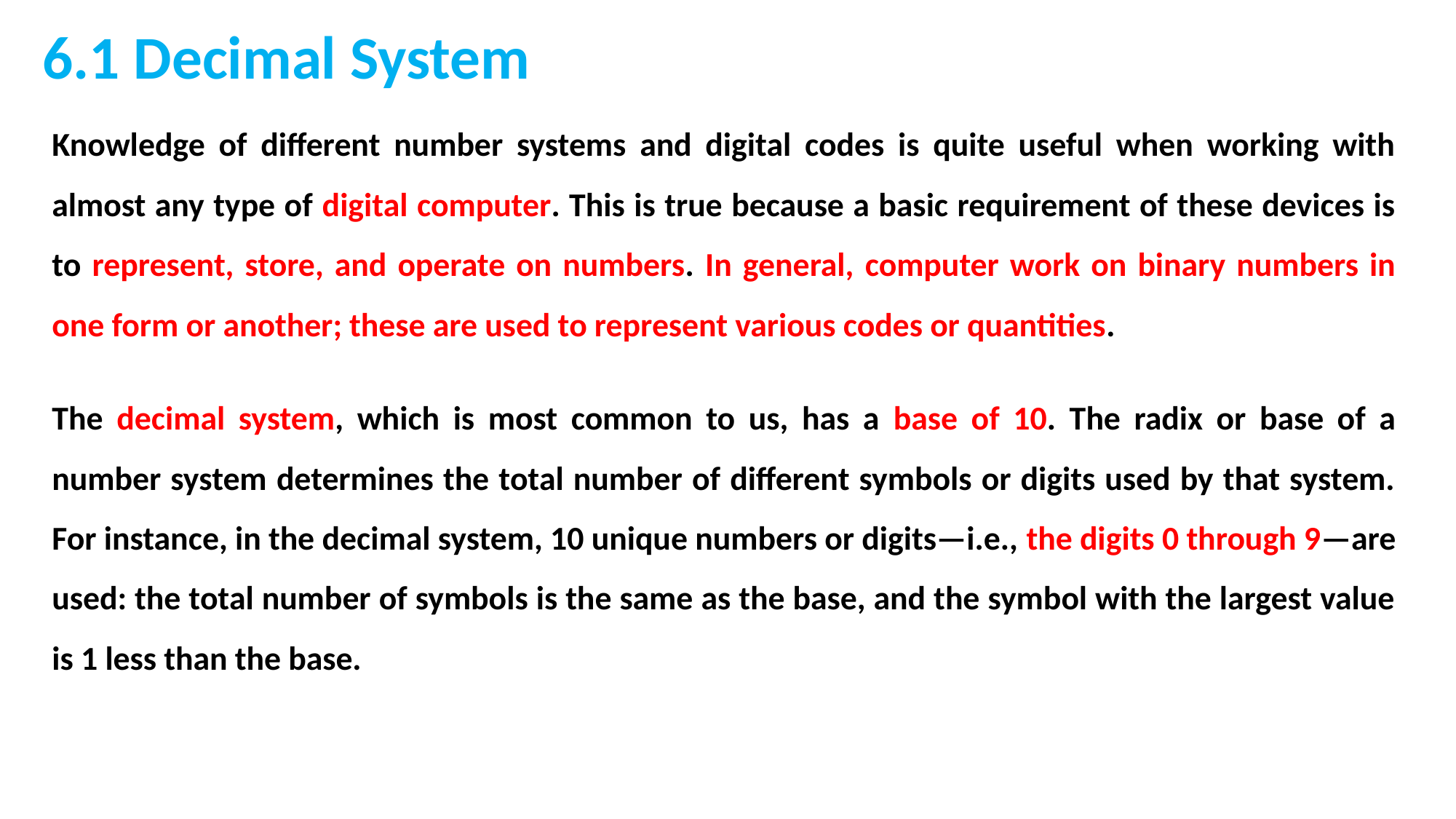

6.1 Decimal System
Knowledge of different number systems and digital codes is quite useful when working with almost any type of digital computer. This is true because a basic requirement of these devices is to represent, store, and operate on numbers. In general, computer work on binary numbers in one form or another; these are used to represent various codes or quantities.
The decimal system, which is most common to us, has a base of 10. The radix or base of a number system determines the total number of different symbols or digits used by that system. For instance, in the decimal system, 10 unique numbers or digits—i.e., the digits 0 through 9—are used: the total number of symbols is the same as the base, and the symbol with the largest value is 1 less than the base.